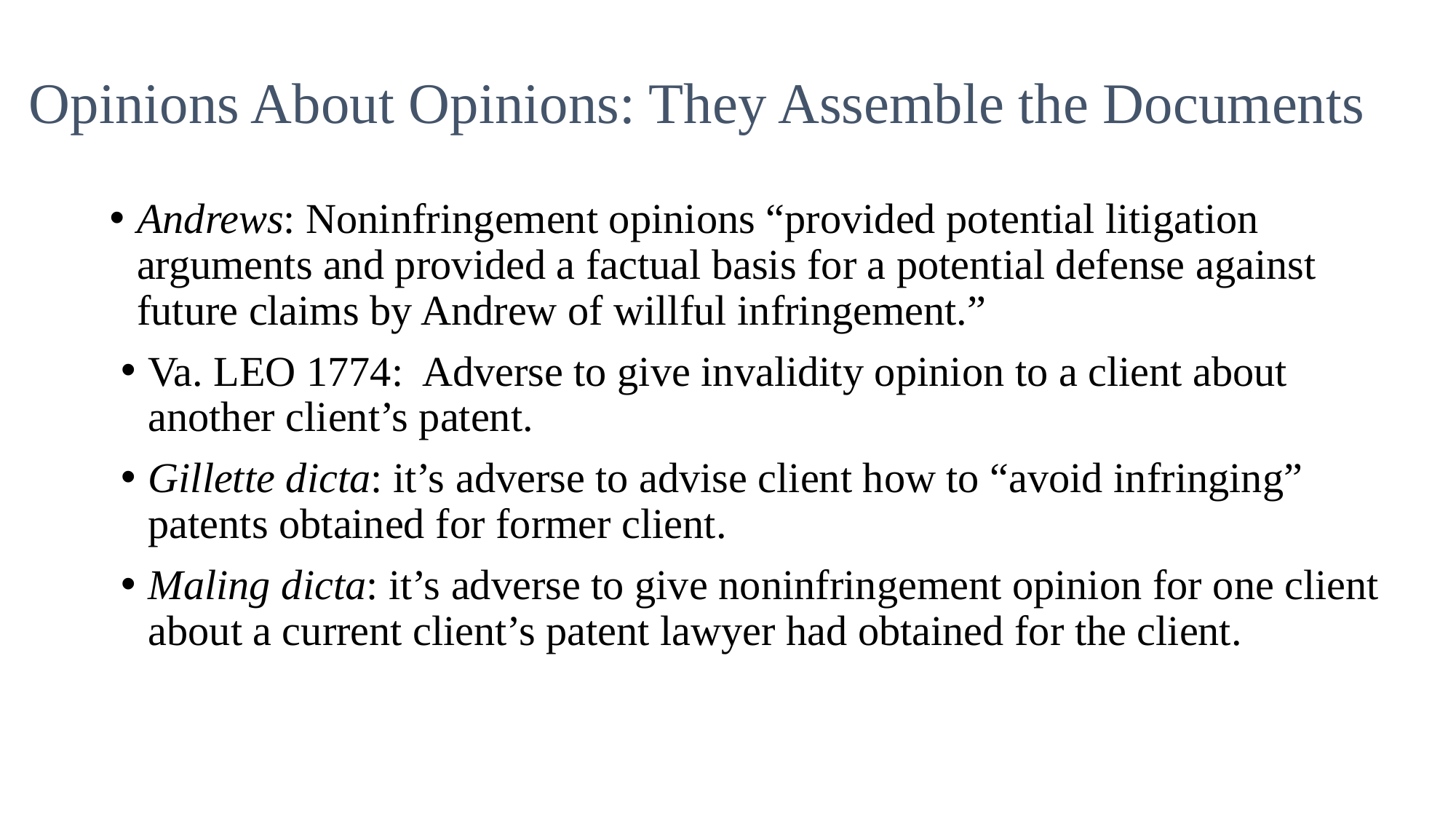

# Opinions About Opinions: They Assemble the Documents
Andrews: Noninfringement opinions “provided potential litigation arguments and provided a factual basis for a potential defense against future claims by Andrew of willful infringement.”
Va. LEO 1774:  Adverse to give invalidity opinion to a client about another client’s patent.
Gillette dicta: it’s adverse to advise client how to “avoid infringing” patents obtained for former client.
Maling dicta: it’s adverse to give noninfringement opinion for one client about a current client’s patent lawyer had obtained for the client.